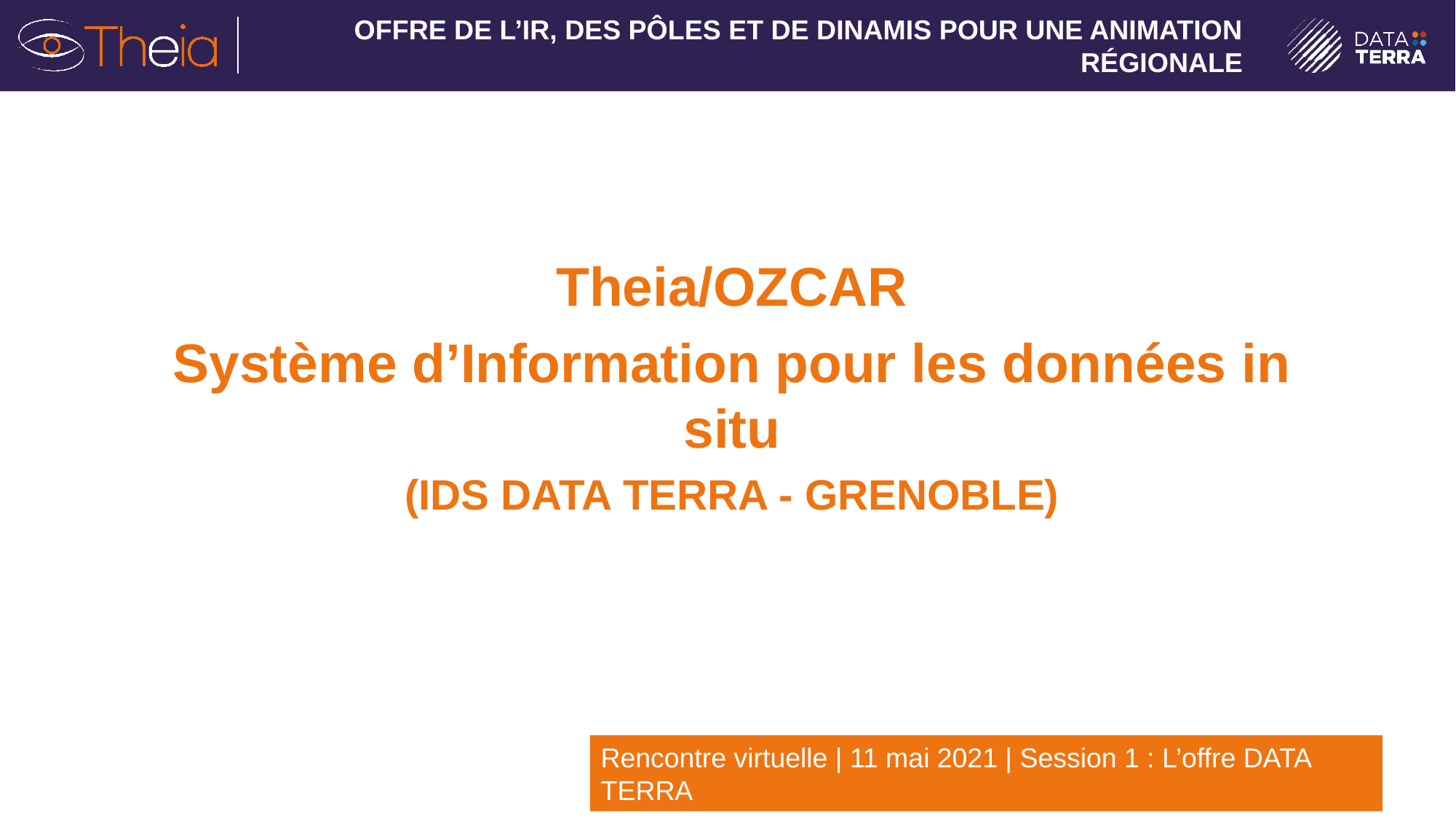

Theia/OZCAR
Système d’Information pour les données in situ
(IDS DATA TERRA - Grenoble)